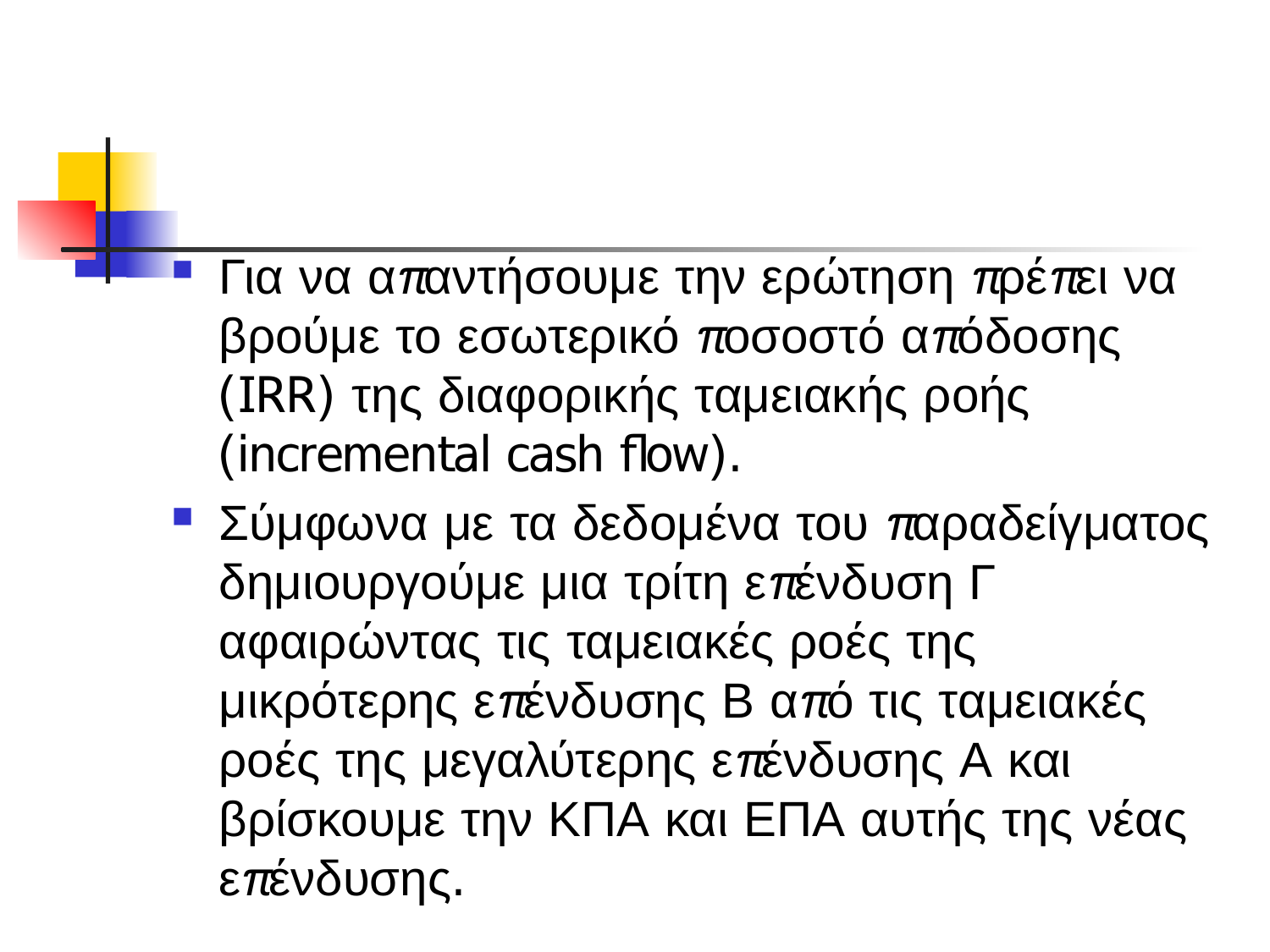

#
Για να απαντήσουμε την ερώτηση πρέπει να βρούμε το εσωτερικό ποσοστό απόδοσης (IRR) της διαφορικής ταμειακής ροής (incremental cash flow).
Σύμφωνα με τα δεδομένα του παραδείγματος δημιουργούμε μια τρίτη επένδυση Γ αφαιρώντας τις ταμειακές ροές της μικρότερης επένδυσης Β από τις ταμειακές ροές της μεγαλύτερης επένδυσης Α και βρίσκουμε την ΚΠΑ και ΕΠΑ αυτής της νέας επένδυσης.